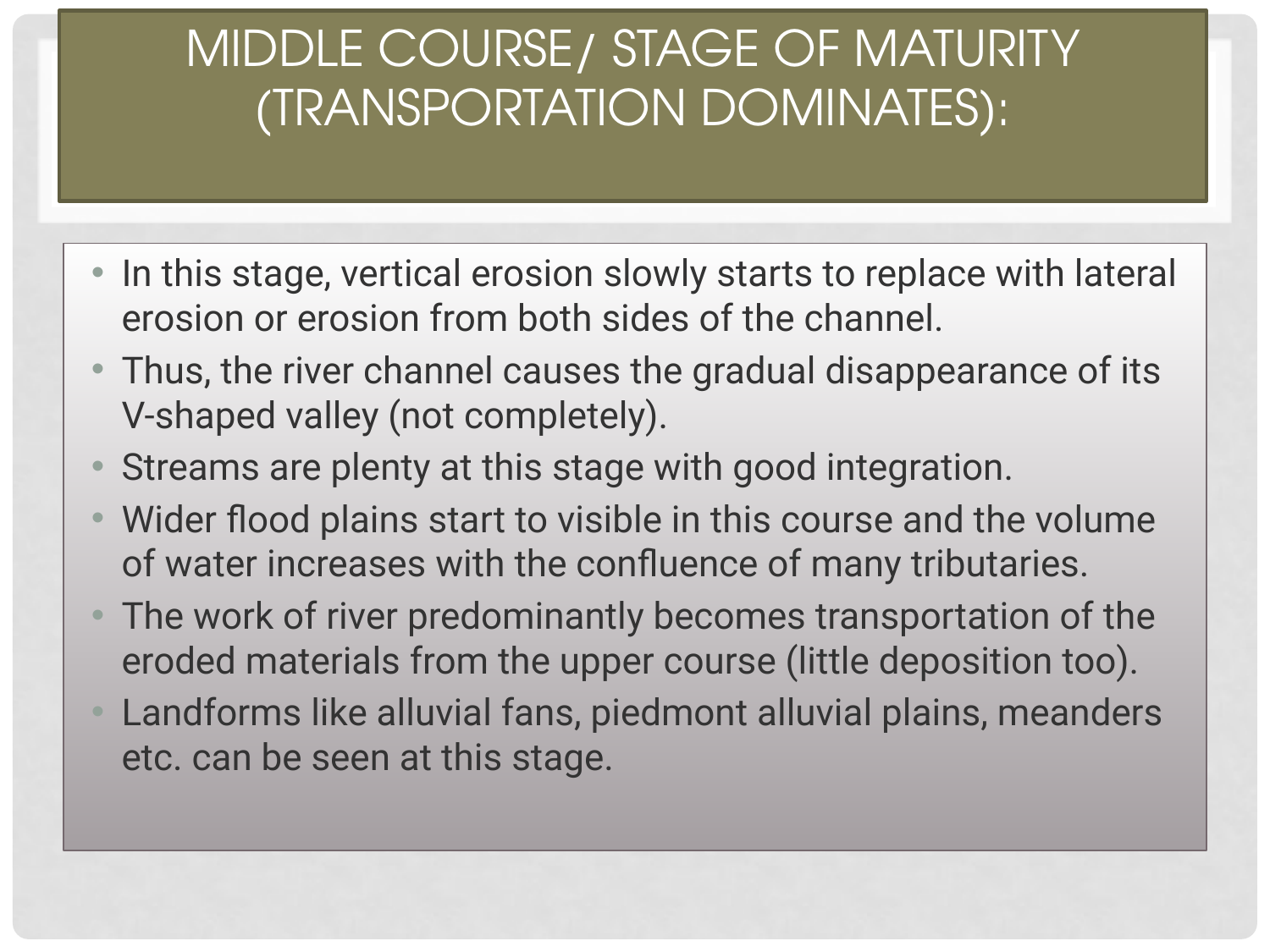

# Middle Course/ Stage of Maturity (Transportation dominates):
In this stage, vertical erosion slowly starts to replace with lateral erosion or erosion from both sides of the channel.
Thus, the river channel causes the gradual disappearance of its V-shaped valley (not completely).
Streams are plenty at this stage with good integration.
Wider flood plains start to visible in this course and the volume of water increases with the confluence of many tributaries.
The work of river predominantly becomes transportation of the eroded materials from the upper course (little deposition too).
Landforms like alluvial fans, piedmont alluvial plains, meanders etc. can be seen at this stage.